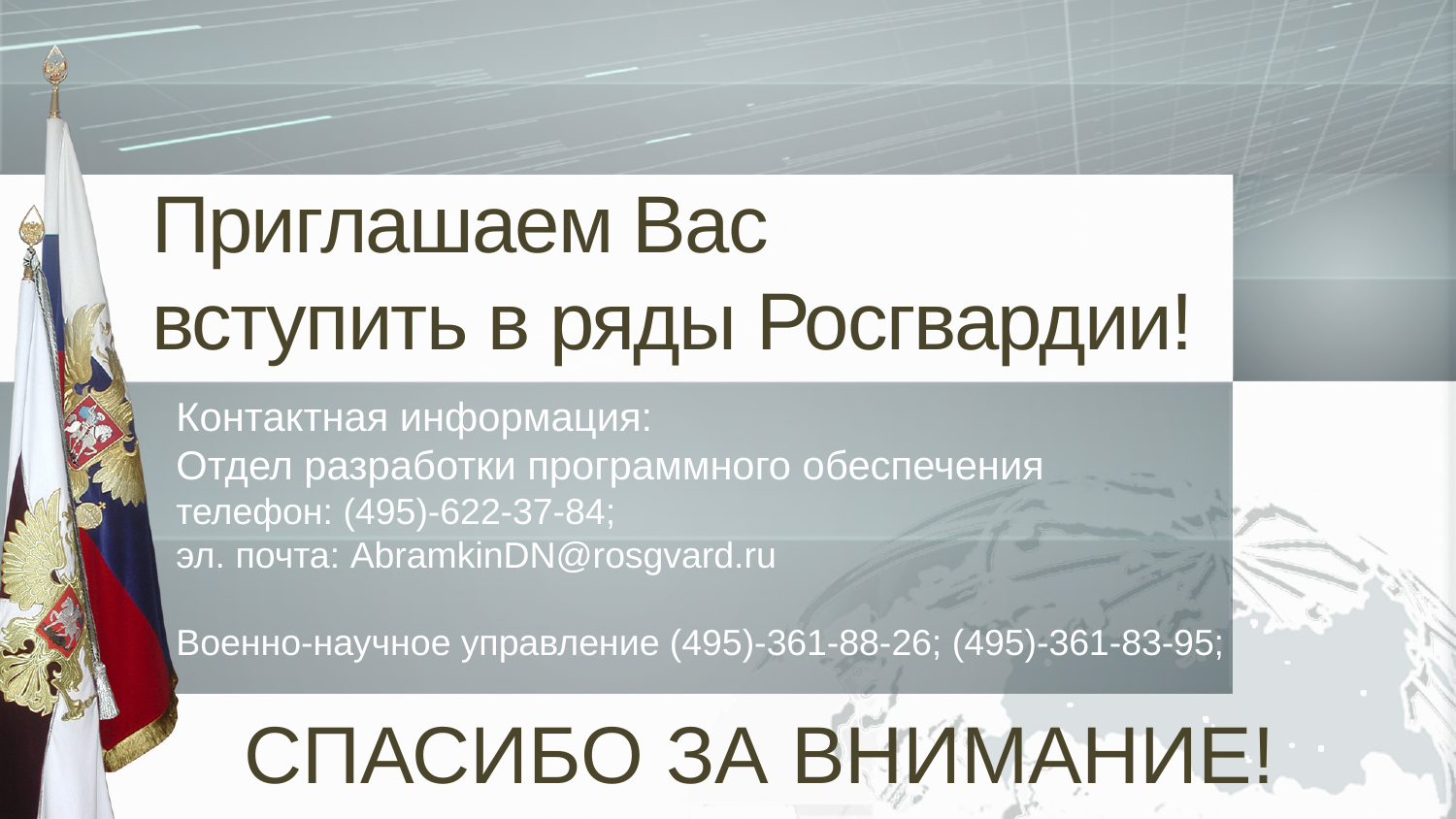

Приглашаем Вас
вступить в ряды Росгвардии!
Контактная информация:
Отдел разработки программного обеспечения
телефон: (495)-622-37-84;
эл. почта: AbramkinDN@rosgvard.ru

Военно-научное управление (495)-361-88-26; (495)-361-83-95;
СПАСИБО ЗА ВНИМАНИЕ!